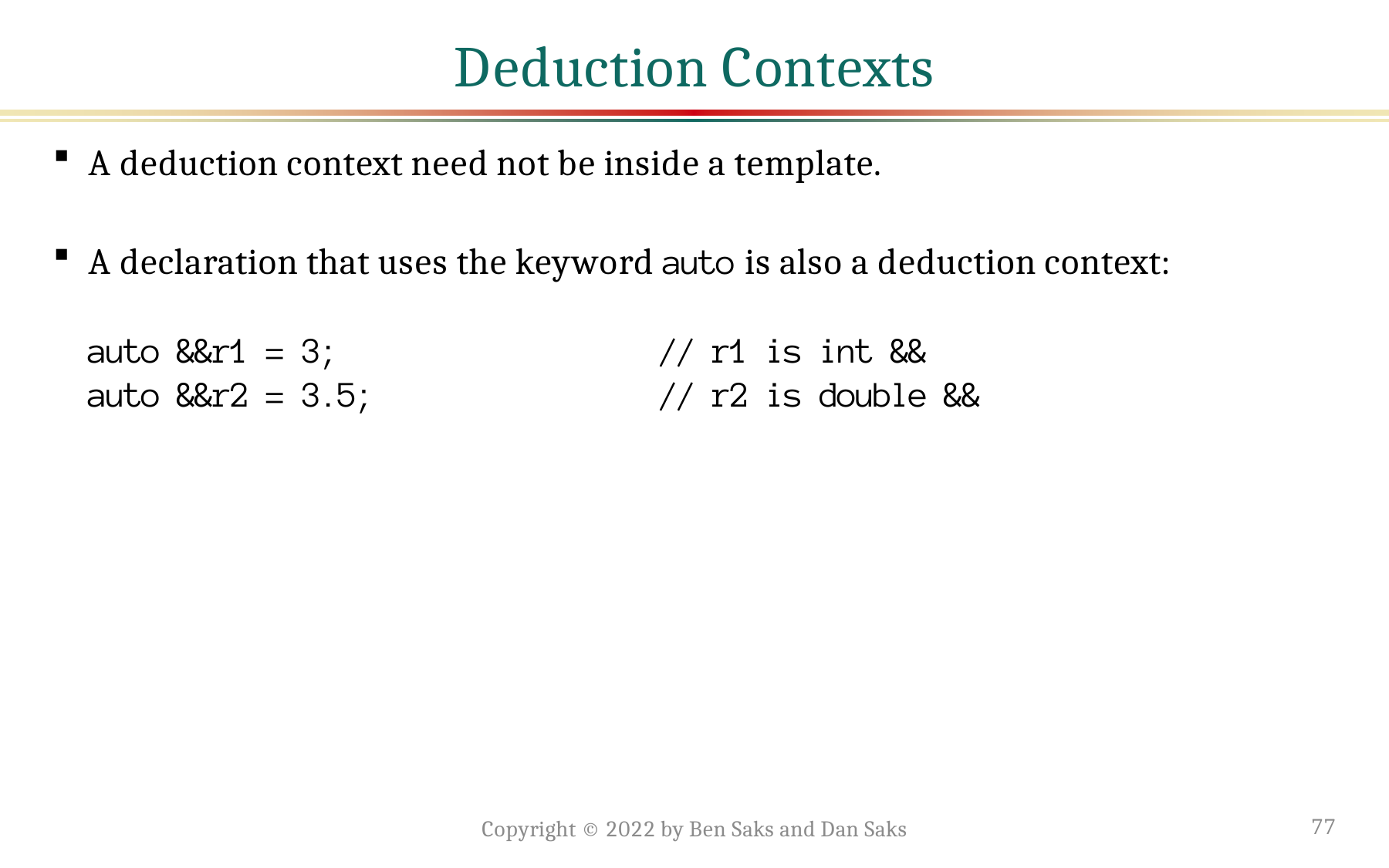

# Deduction Contexts
A deduction context need not be inside a template.

A declaration that uses the keyword auto is also a deduction context:

auto &&r1 = 3;                  // r1 is int &&
auto &&r2 = 3.5;                // r2 is double &&
Copyright © 2022 by Ben Saks and Dan Saks
77